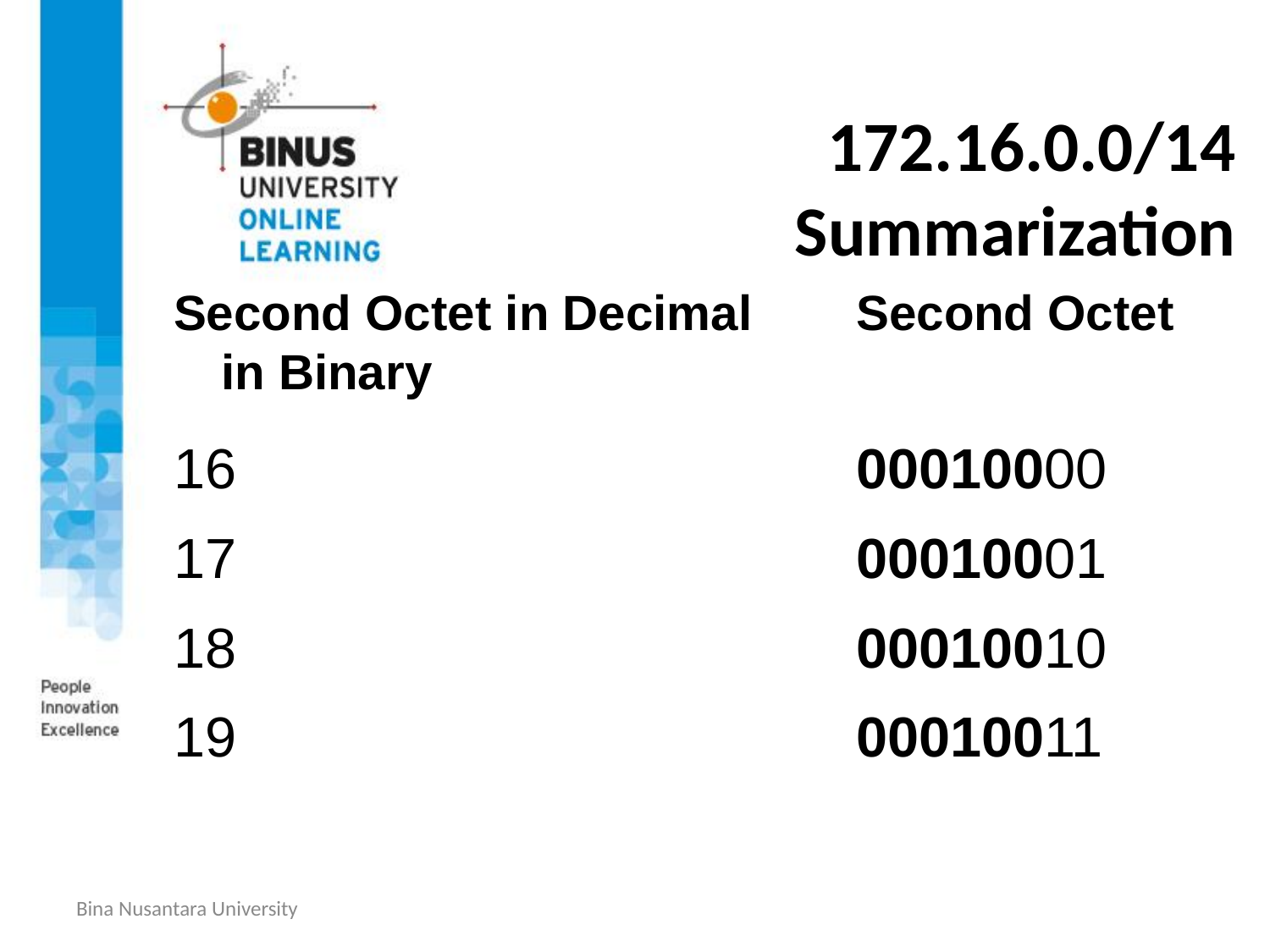

# 172.16.0.0/14 Summarization
Second Octet in Decimal	Second Octet in Binary
16					00010000
17					00010001
18					00010010
19					00010011
Bina Nusantara University